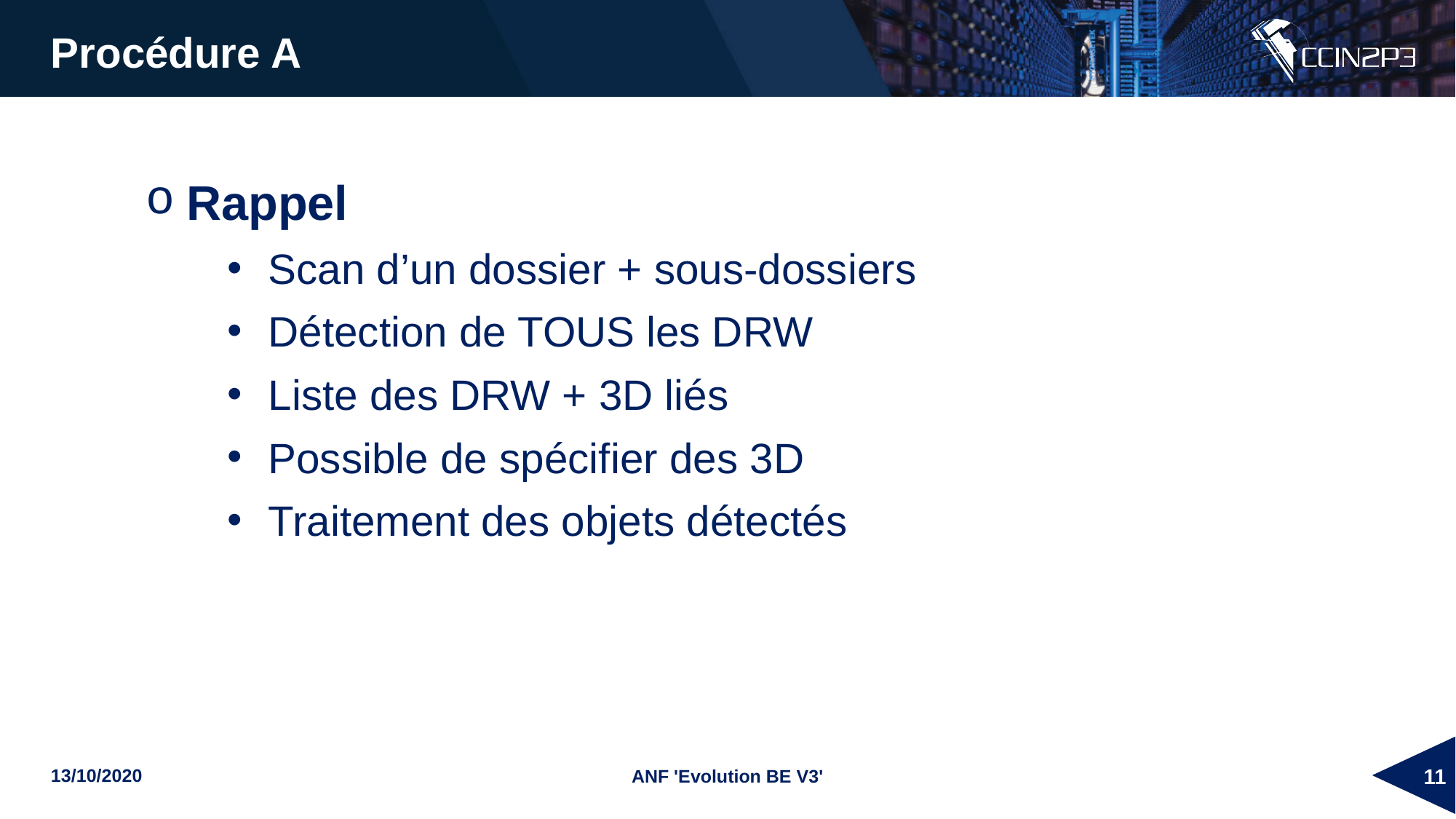

Procédure A
Rappel
Scan d’un dossier + sous-dossiers
Détection de TOUS les DRW
Liste des DRW + 3D liés
Possible de spécifier des 3D
Traitement des objets détectés

13/10/2020
ANF 'Evolution BE V3'
11